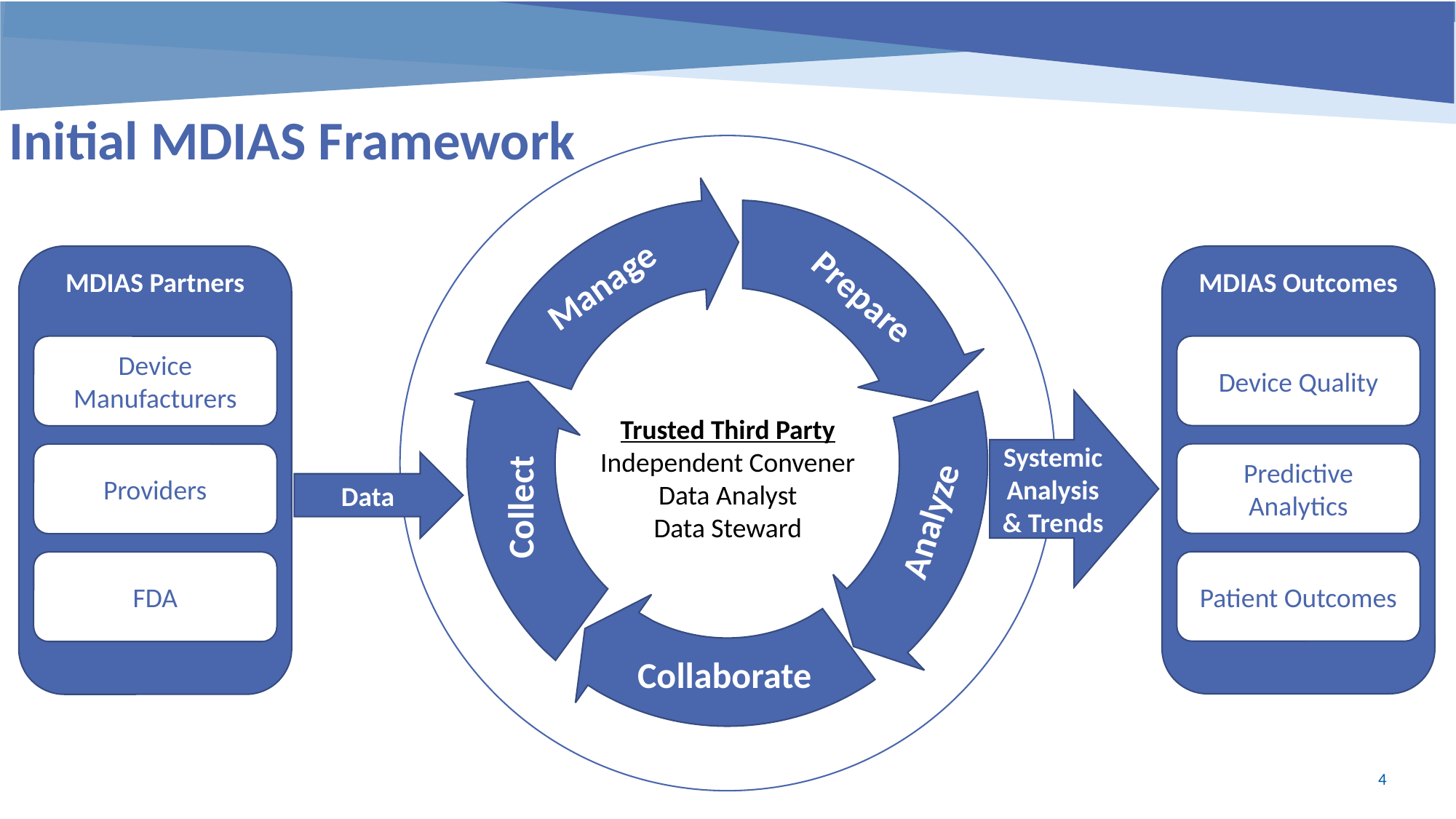

Initial MDIAS Framework

Manage
Prepare
Collect
Analyze
Collaborate
MDIAS Outcomes
Device Quality
Predictive Analytics
Patient Outcomes
MDIAS Partners
Device Manufacturers
Providers
FDA
Systemic Analysis & Trends
Trusted Third Party
Independent Convener
Data Analyst
Data Steward
Data